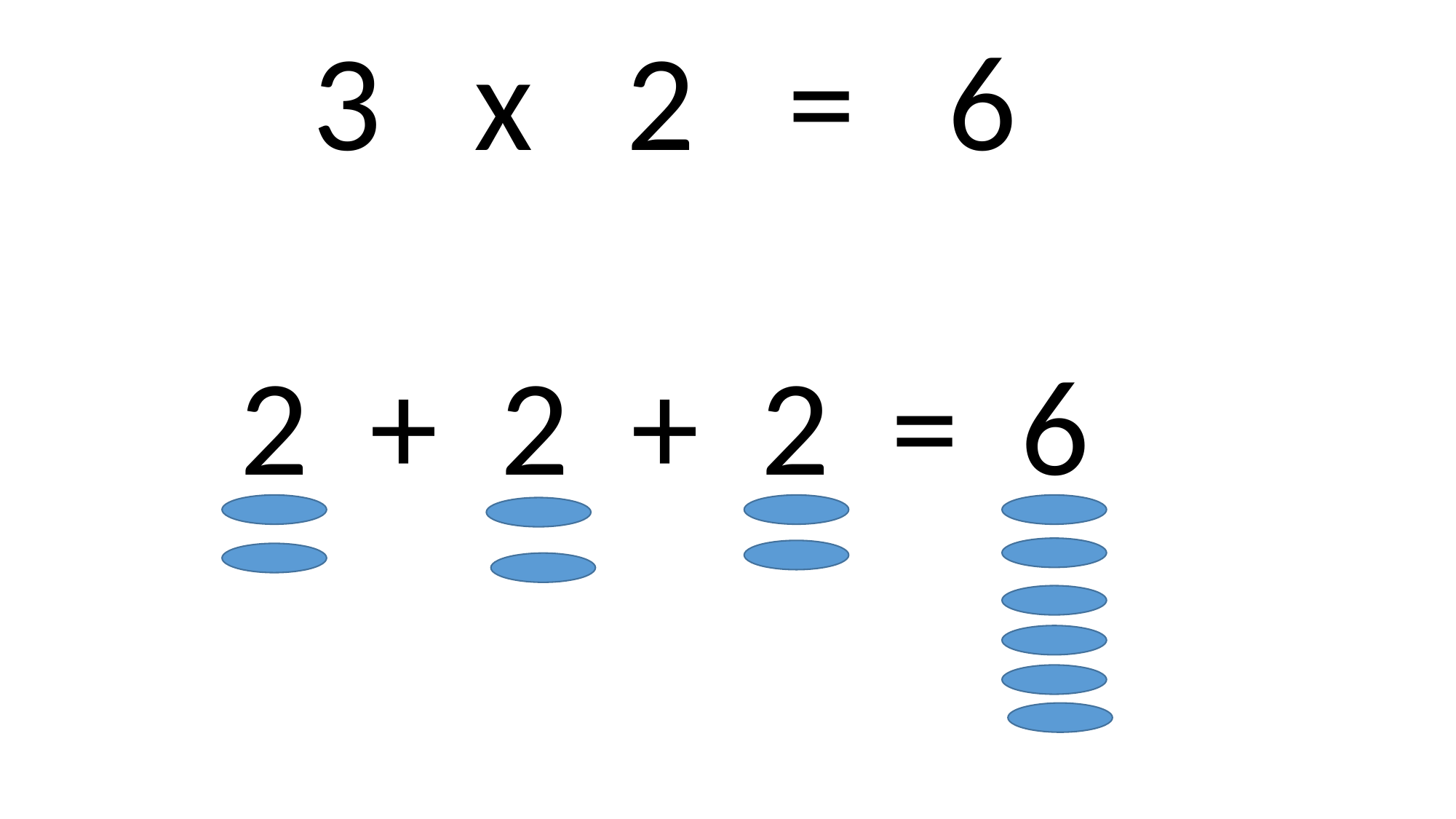

3   x   2   =   6

2  +  2  +  2  =  6